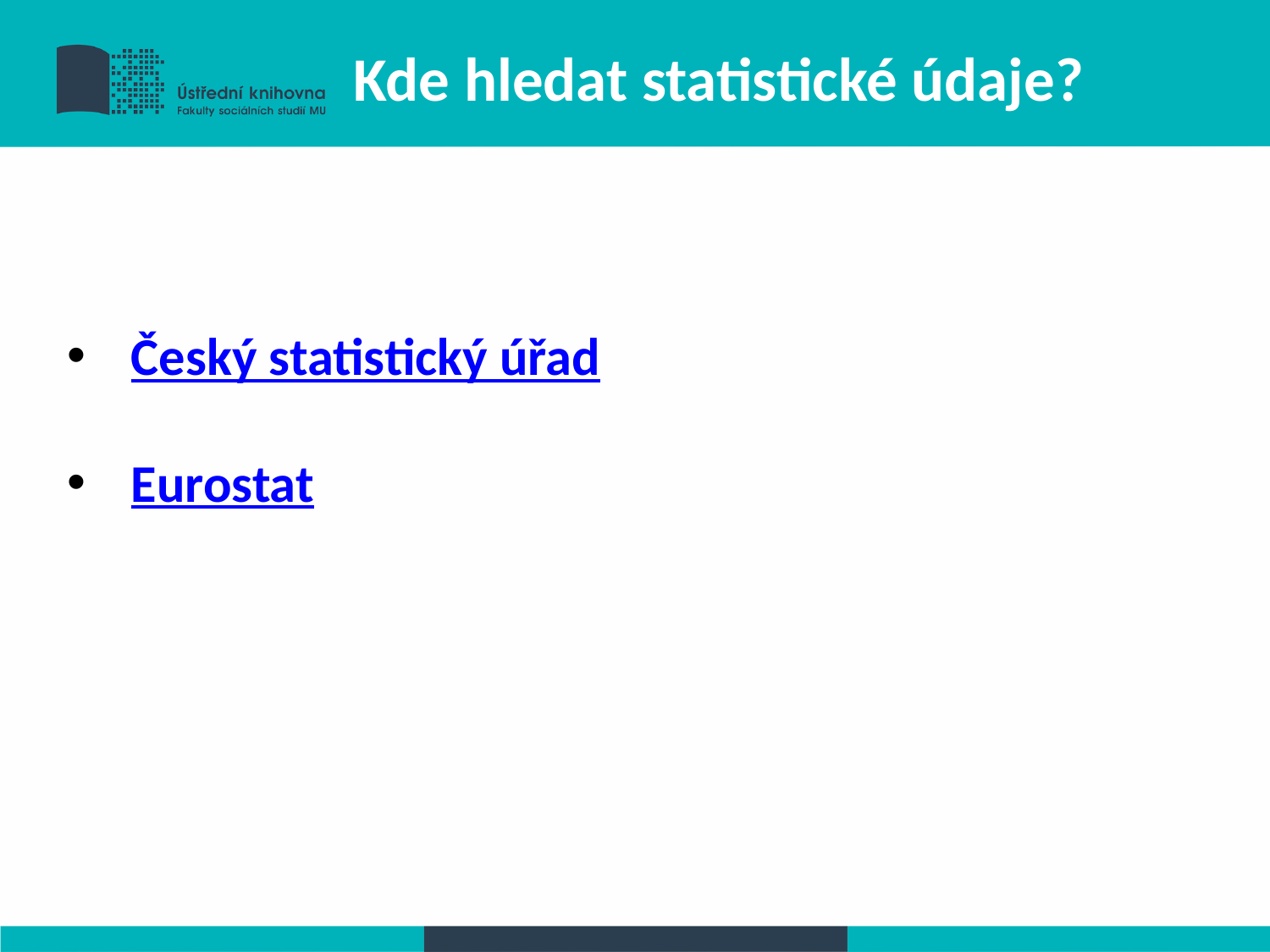

Kde hledat statistické údaje?

Český statistický úřad

Eurostat